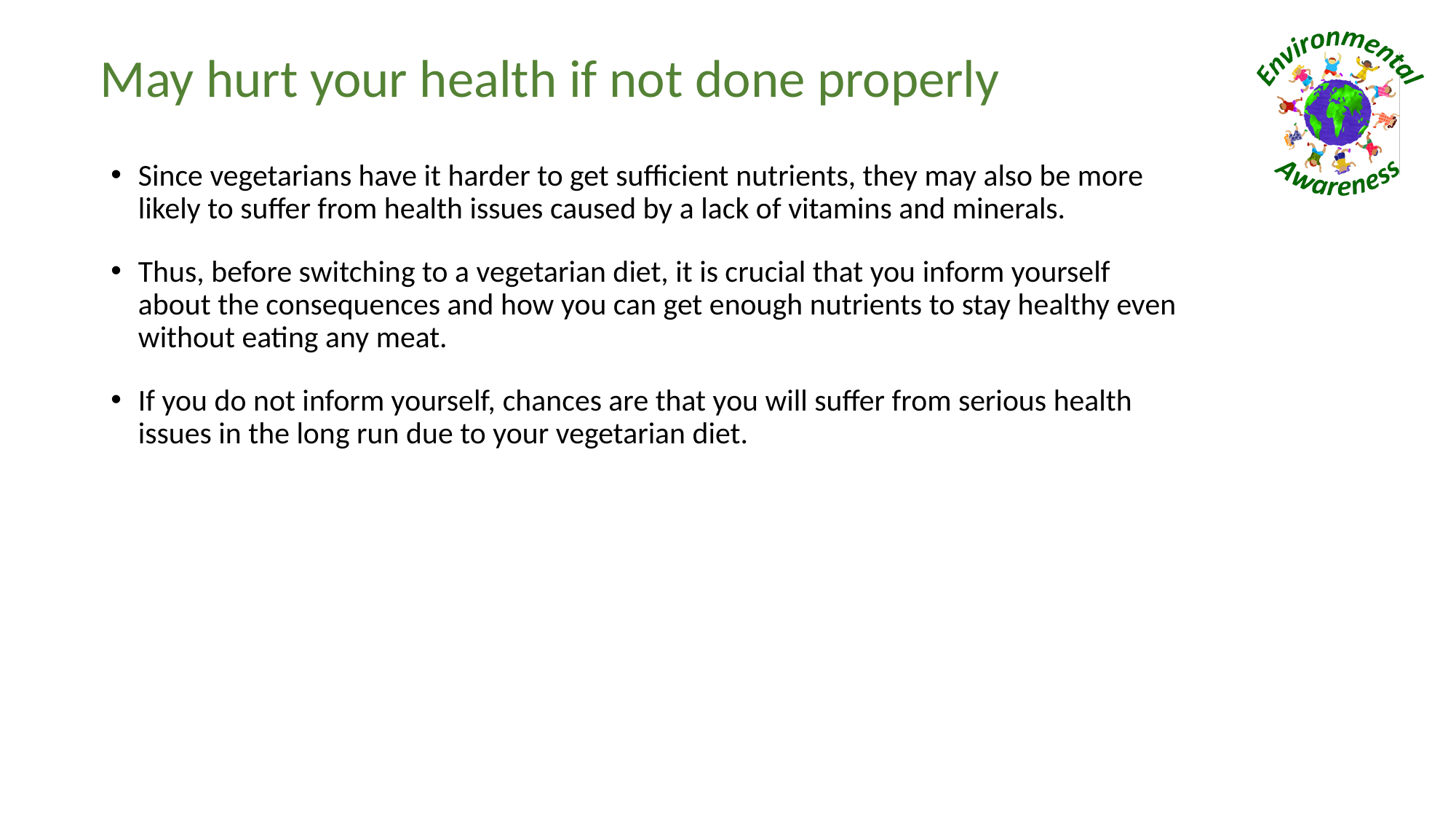

# May hurt your health if not done properly
Since vegetarians have it harder to get sufficient nutrients, they may also be more likely to suffer from health issues caused by a lack of vitamins and minerals.
Thus, before switching to a vegetarian diet, it is crucial that you inform yourself about the consequences and how you can get enough nutrients to stay healthy even without eating any meat.
If you do not inform yourself, chances are that you will suffer from serious health issues in the long run due to your vegetarian diet.